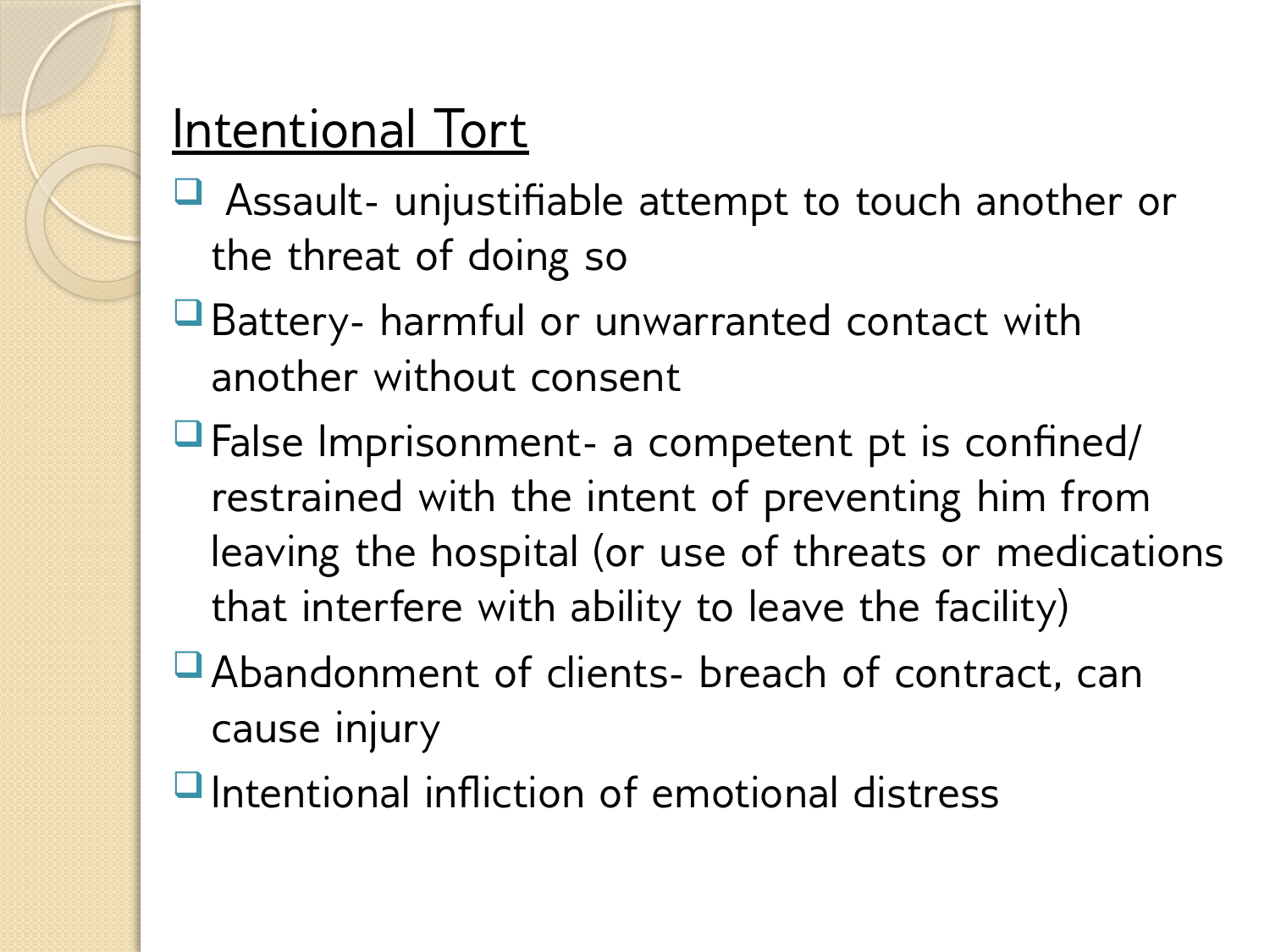

#
Intentional Tort
 Assault- unjustifiable attempt to touch another or the threat of doing so
Battery- harmful or unwarranted contact with another without consent
False Imprisonment- a competent pt is confined/ restrained with the intent of preventing him from leaving the hospital (or use of threats or medications that interfere with ability to leave the facility)
Abandonment of clients- breach of contract, can cause injury
Intentional infliction of emotional distress